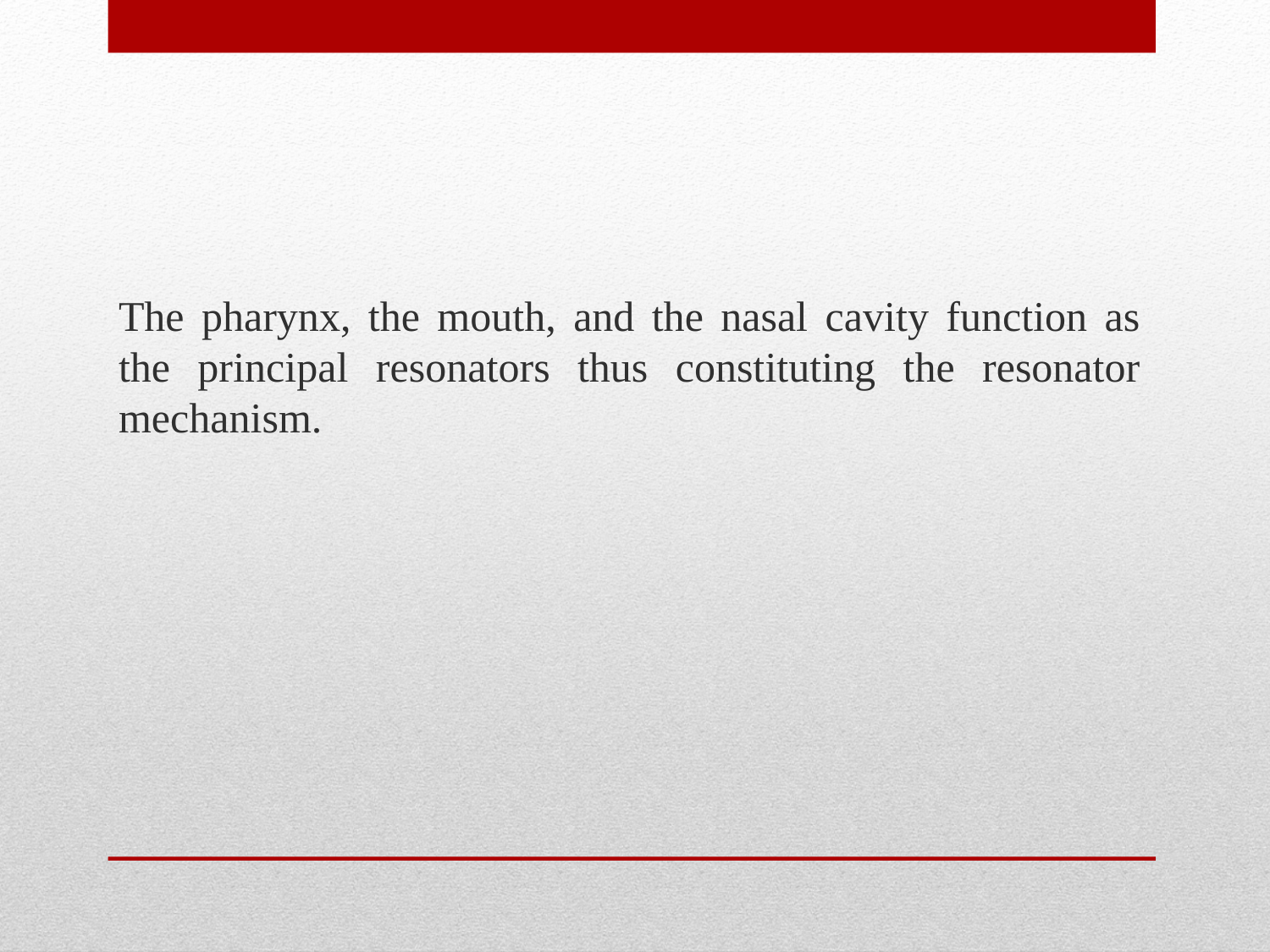

The pharynx, the mouth, and the nasal cavity function as the principal resonators thus constituting the resonator mechanism.